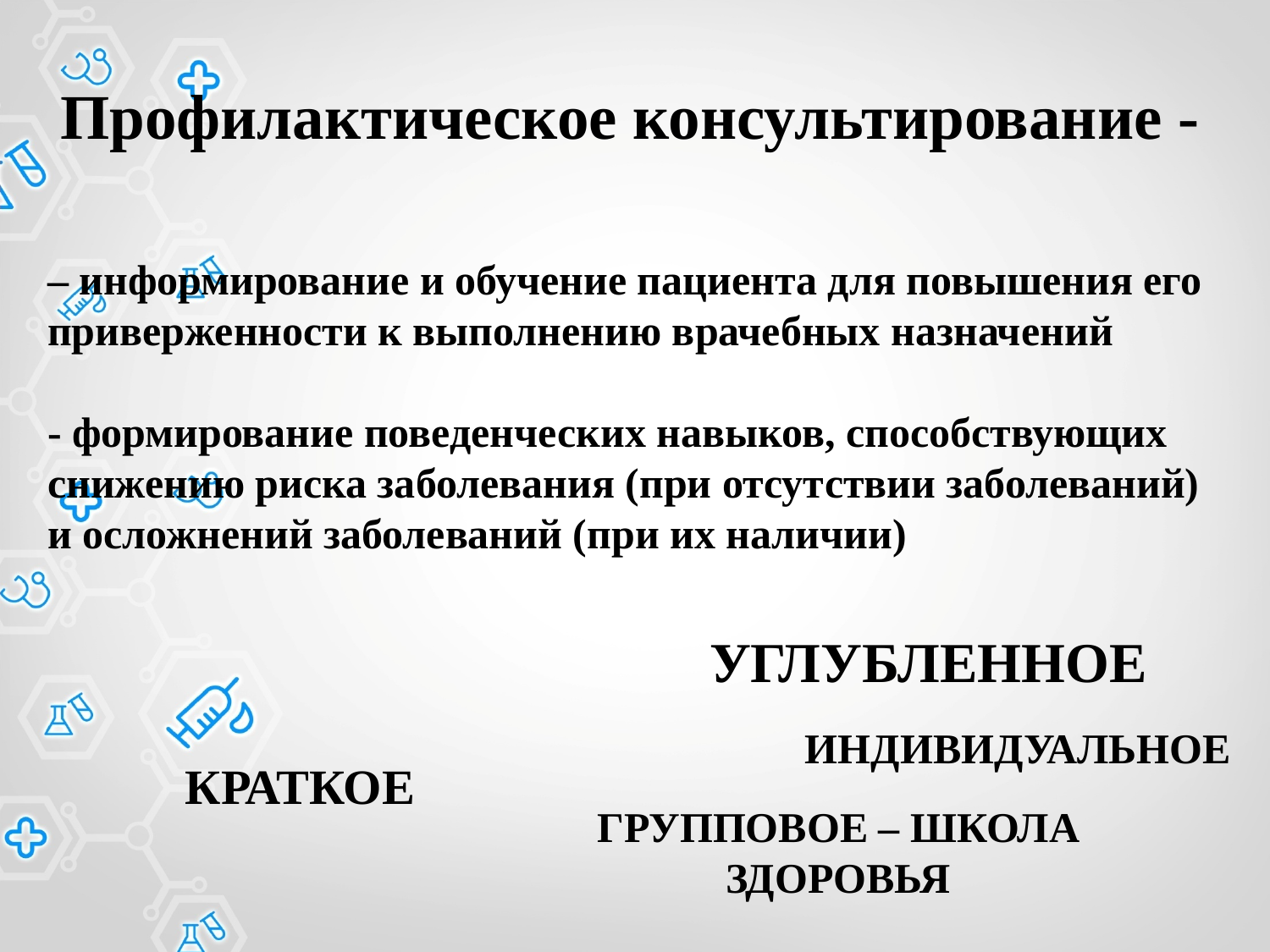

# Профилактическое консультирование -
– информирование и обучение пациента для повышения его приверженности к выполнению врачебных назначений

- формирование поведенческих навыков, способствующих снижению риска заболевания (при отсутствии заболеваний) и осложнений заболеваний (при их наличии)
УГЛУБЛЕННОЕ
ИНДИВИДУАЛЬНОЕ
КРАТКОЕ
ГРУППОВОЕ – ШКОЛА ЗДОРОВЬЯ